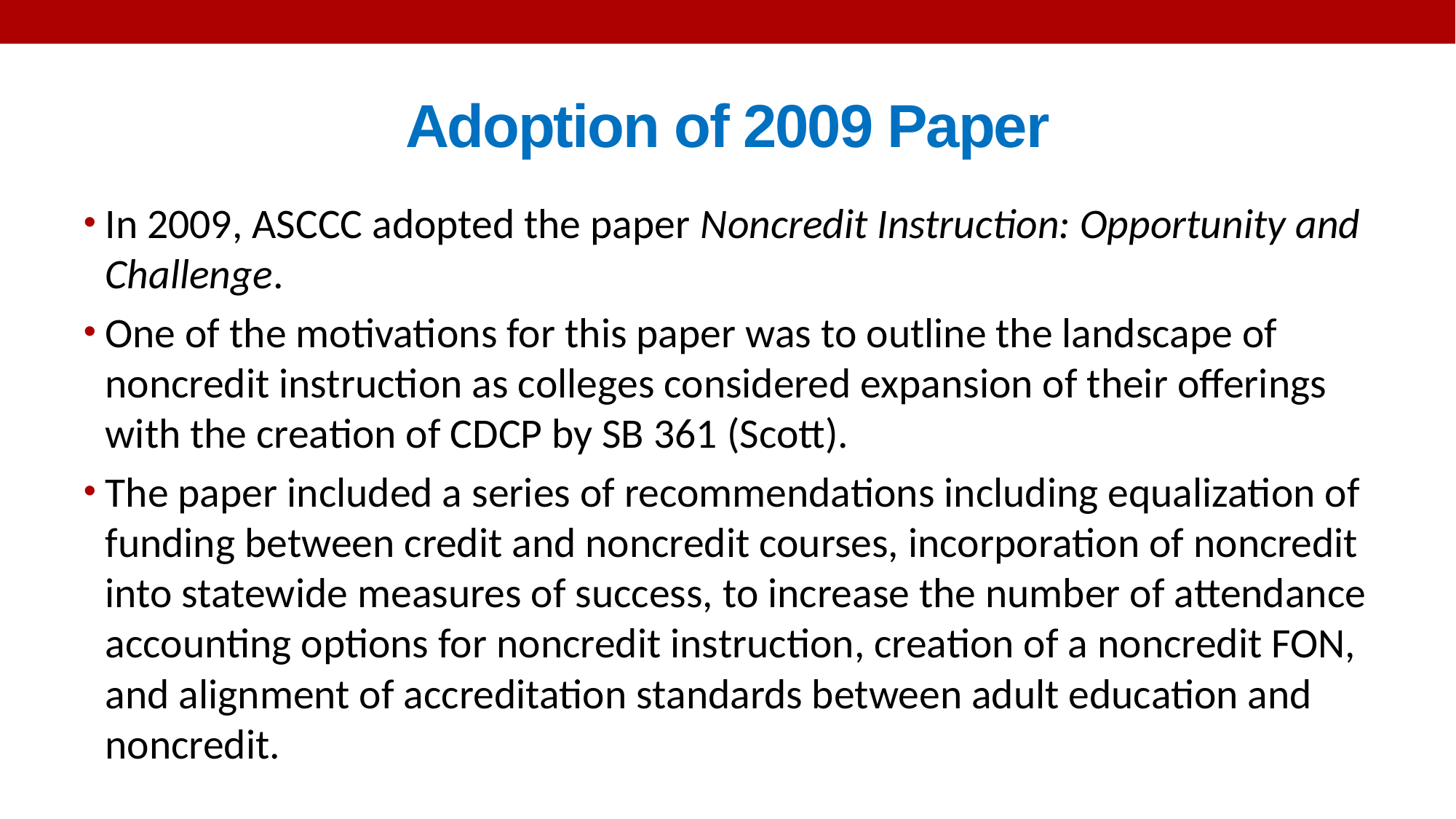

# Adoption of 2009 Paper
In 2009, ASCCC adopted the paper Noncredit Instruction: Opportunity and Challenge.
One of the motivations for this paper was to outline the landscape of noncredit instruction as colleges considered expansion of their offerings with the creation of CDCP by SB 361 (Scott).
The paper included a series of recommendations including equalization of funding between credit and noncredit courses, incorporation of noncredit into statewide measures of success, to increase the number of attendance accounting options for noncredit instruction, creation of a noncredit FON, and alignment of accreditation standards between adult education and noncredit.